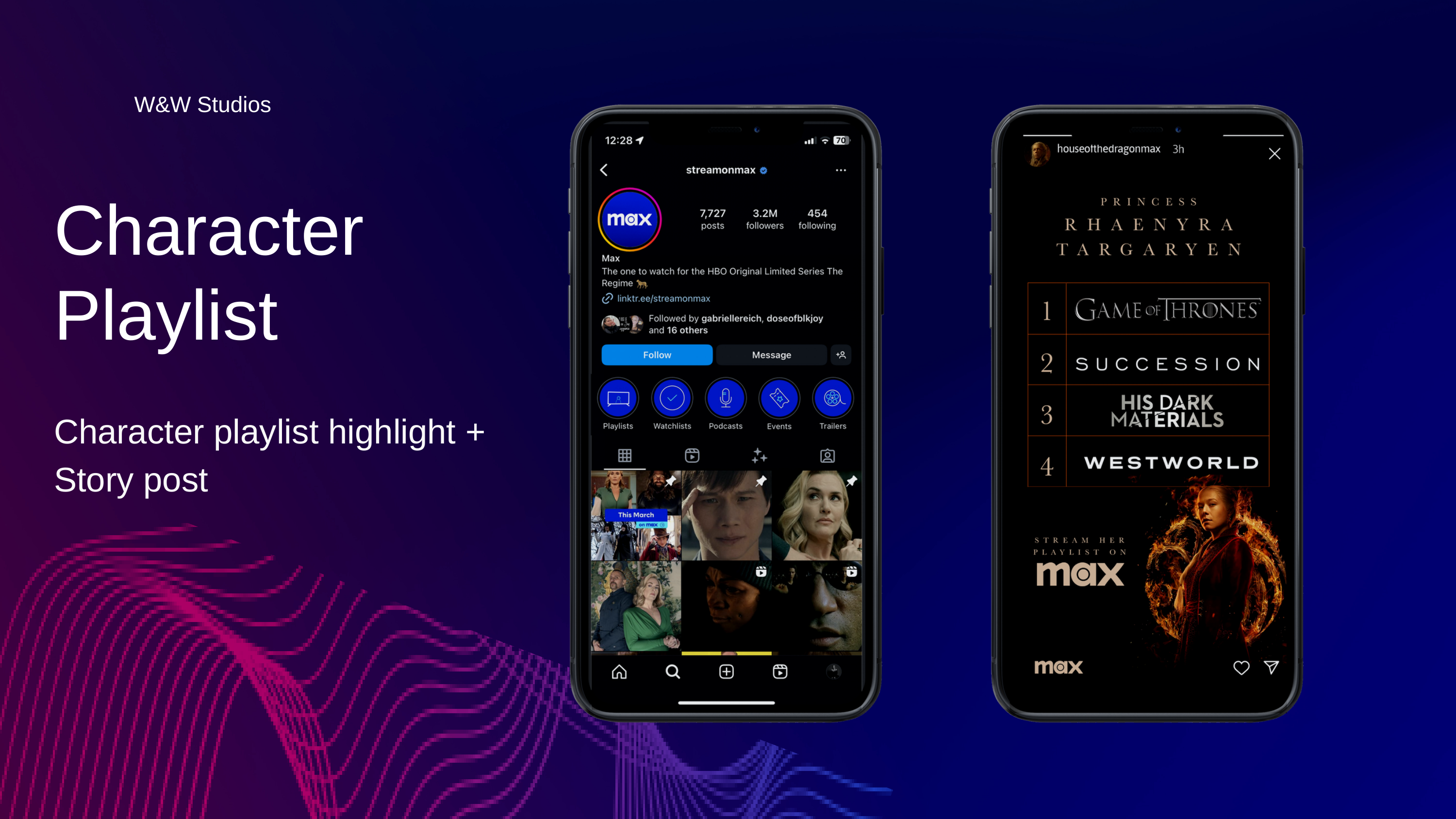

W&W Studios

Character Playlist

Character playlist highlight +
Story post